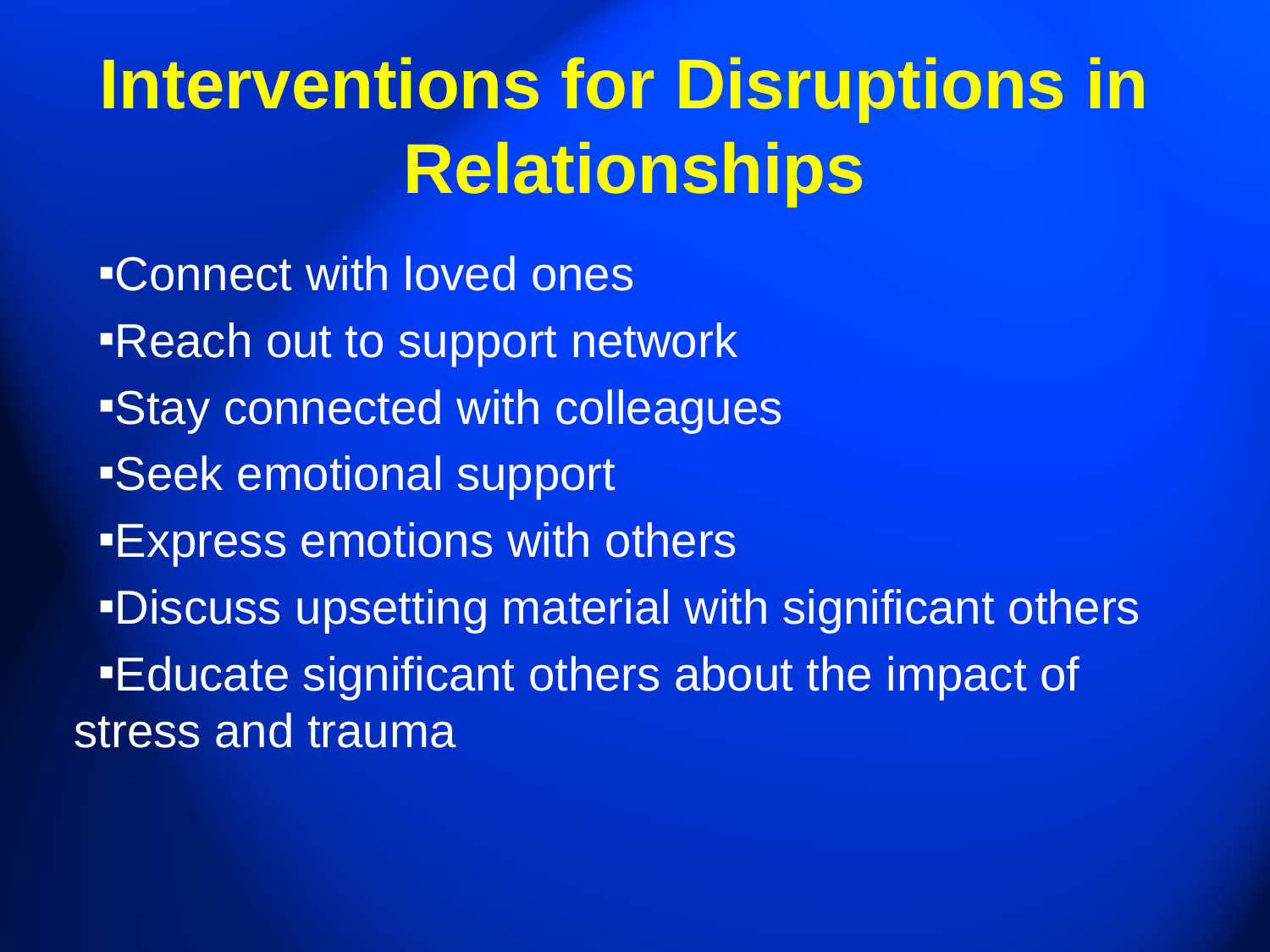

# Interventions for Disruptions in Relationships
Connect with loved ones
Reach out to support network
Stay connected with colleagues
Seek emotional support
Express emotions with others
Discuss upsetting material with significant others
Educate significant others about the impact of stress and trauma